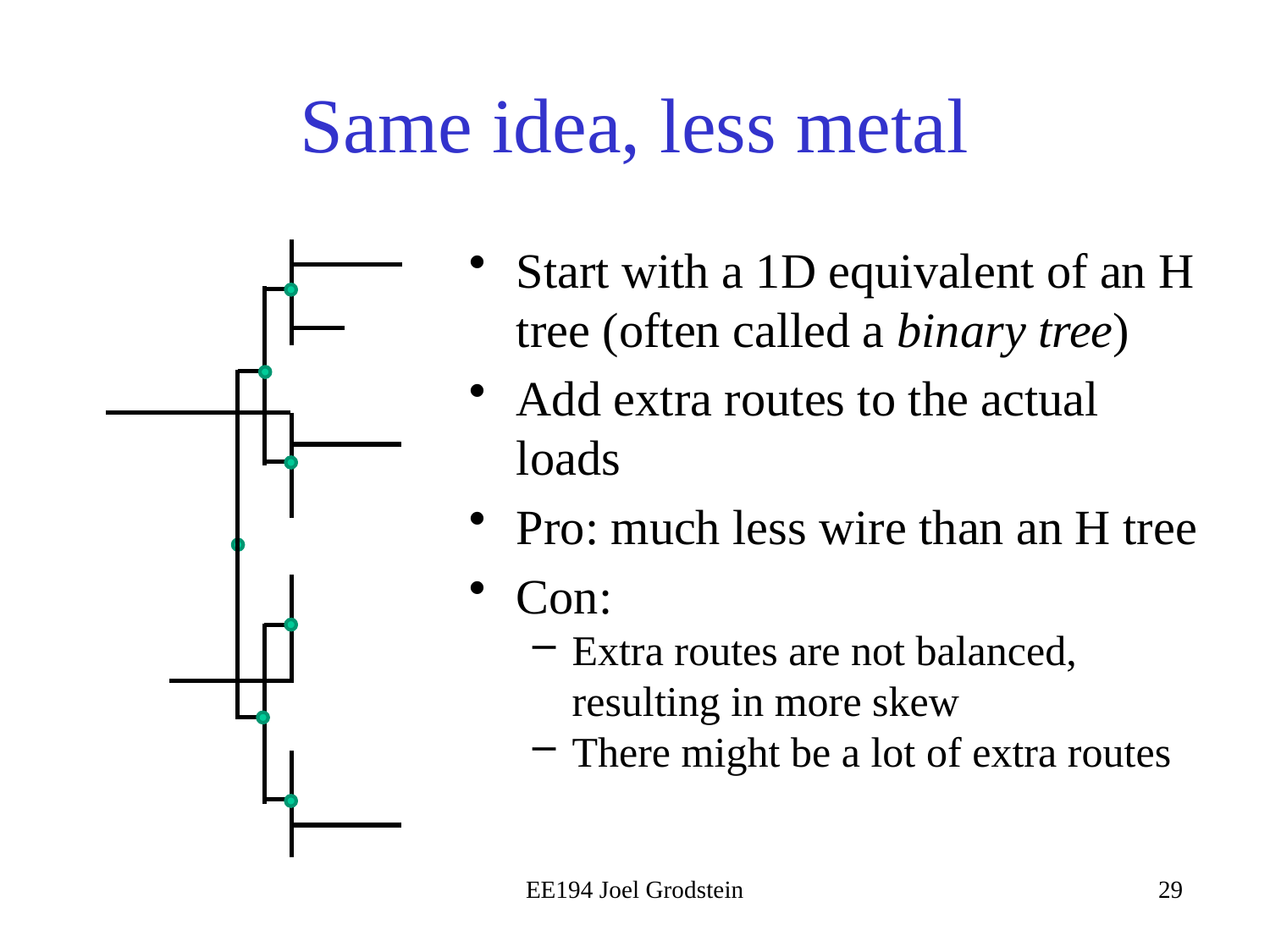

# Same idea, less metal
Start with a 1D equivalent of an H tree (often called a binary tree)
Add extra routes to the actual loads
Pro: much less wire than an H tree
Con:
Extra routes are not balanced, resulting in more skew
There might be a lot of extra routes

EE194 Joel Grodstein